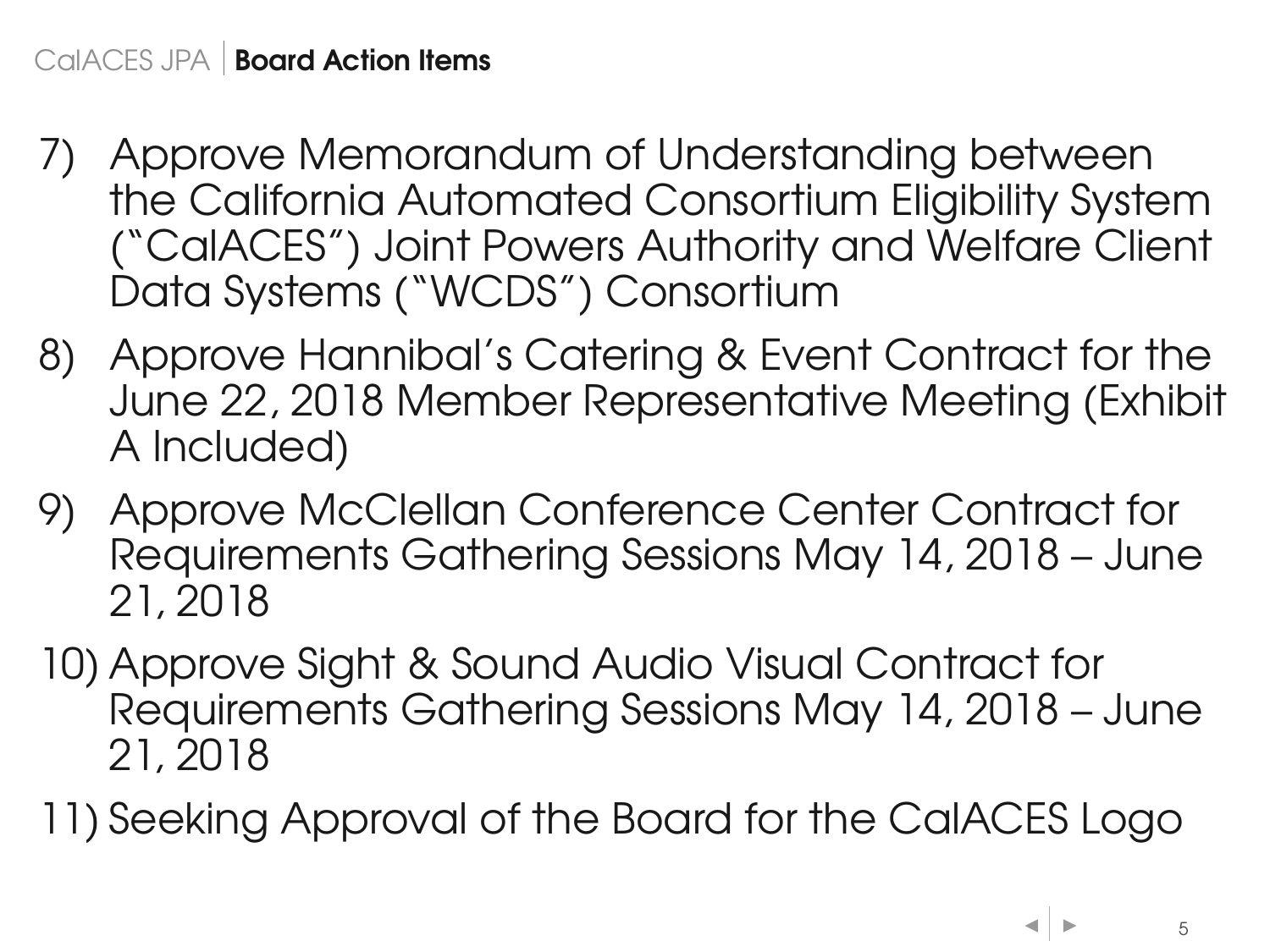

Board Action Items
Approve Memorandum of Understanding between the California Automated Consortium Eligibility System (“CalACES”) Joint Powers Authority and Welfare Client Data Systems (“WCDS”) Consortium
Approve Hannibal’s Catering & Event Contract for the June 22, 2018 Member Representative Meeting (Exhibit A Included)
Approve McClellan Conference Center Contract for Requirements Gathering Sessions May 14, 2018 – June 21, 2018
Approve Sight & Sound Audio Visual Contract for Requirements Gathering Sessions May 14, 2018 – June 21, 2018
Seeking Approval of the Board for the CalACES Logo